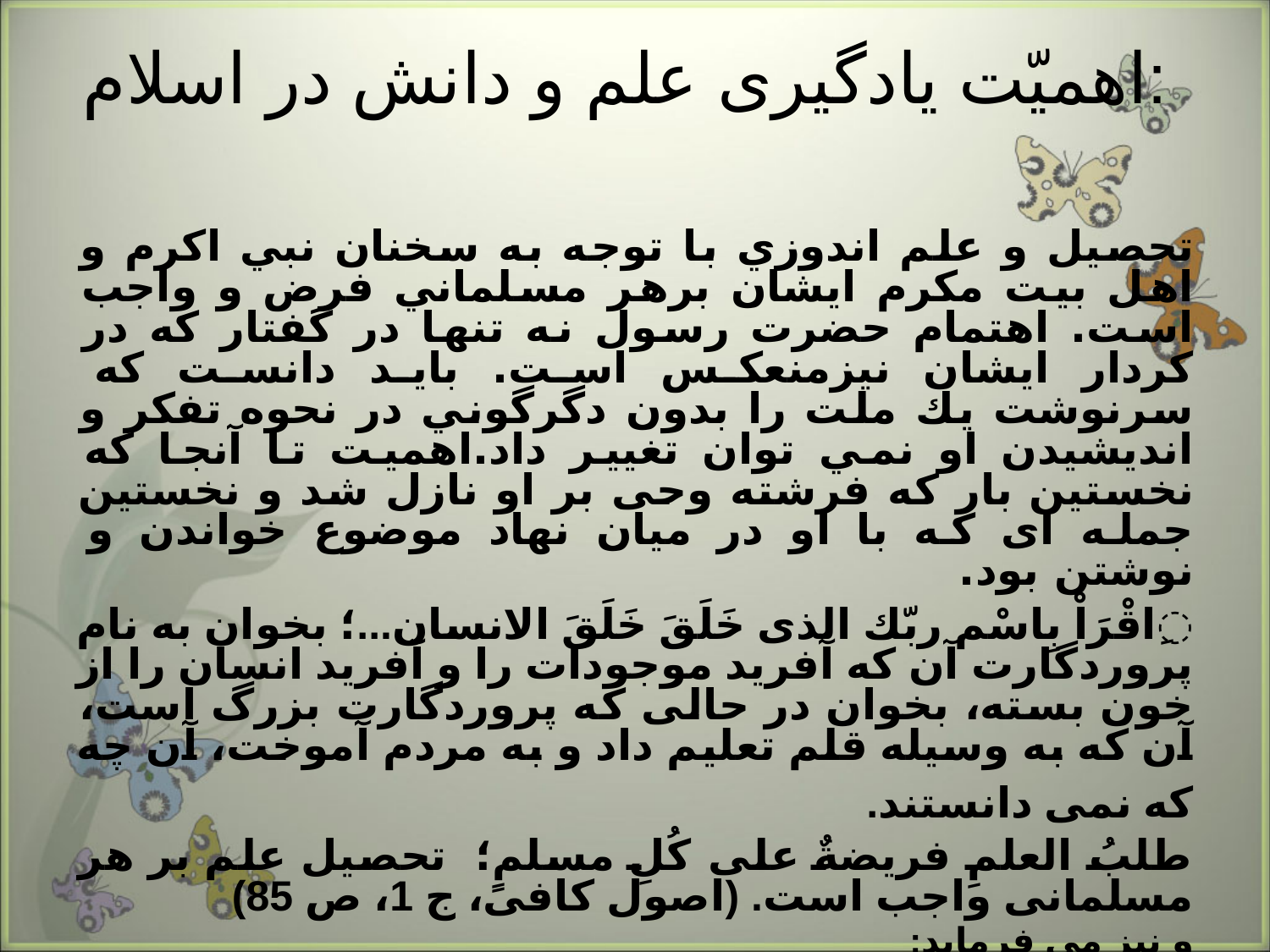

# اهميّت یادگیری علم و دانش در اسلام:
تحصيل و علم اندوزي با توجه به سخنان نبي اكرم و اهل بيت مكرم ايشان برهر مسلماني فرض و واجب است. اهتمام حضرت رسول نه تنها در گفتار كه در كردار ايشان نيزمنعكس است. بايد دانست كه سرنوشت يك ملت را بدون دگرگوني در نحوه تفكر و انديشيدن او نمي توان تغيير داد.اهمیت تا آنجا که نخستين بار كه فرشته وحى بر او نازل شد و نخستين جمله اى كه با او در ميان نهاد موضوع خواندن و نوشتن بود.
ِاقْرَاْ بِاسْم ربّك الذى خَلَقَ خَلَقَ الانسان...؛ بخوان به نام پروردگارت آن كه آفريد موجودات را و آفريد انسان را از خون بسته، بخوان در حالى كه پروردگارت بزرگ است، آن كه به وسيله قلم تعليم داد و به مردم آموخت، آن چه كه نمى دانستند.
طلبُ العلمِ فريضةٌ على كُلِ مسلمٍ؛  تحصيل علم بر هر مسلمانى واجب است. (اصول كافى، ج 1، ص 85)
و نيز مى فرمايد: